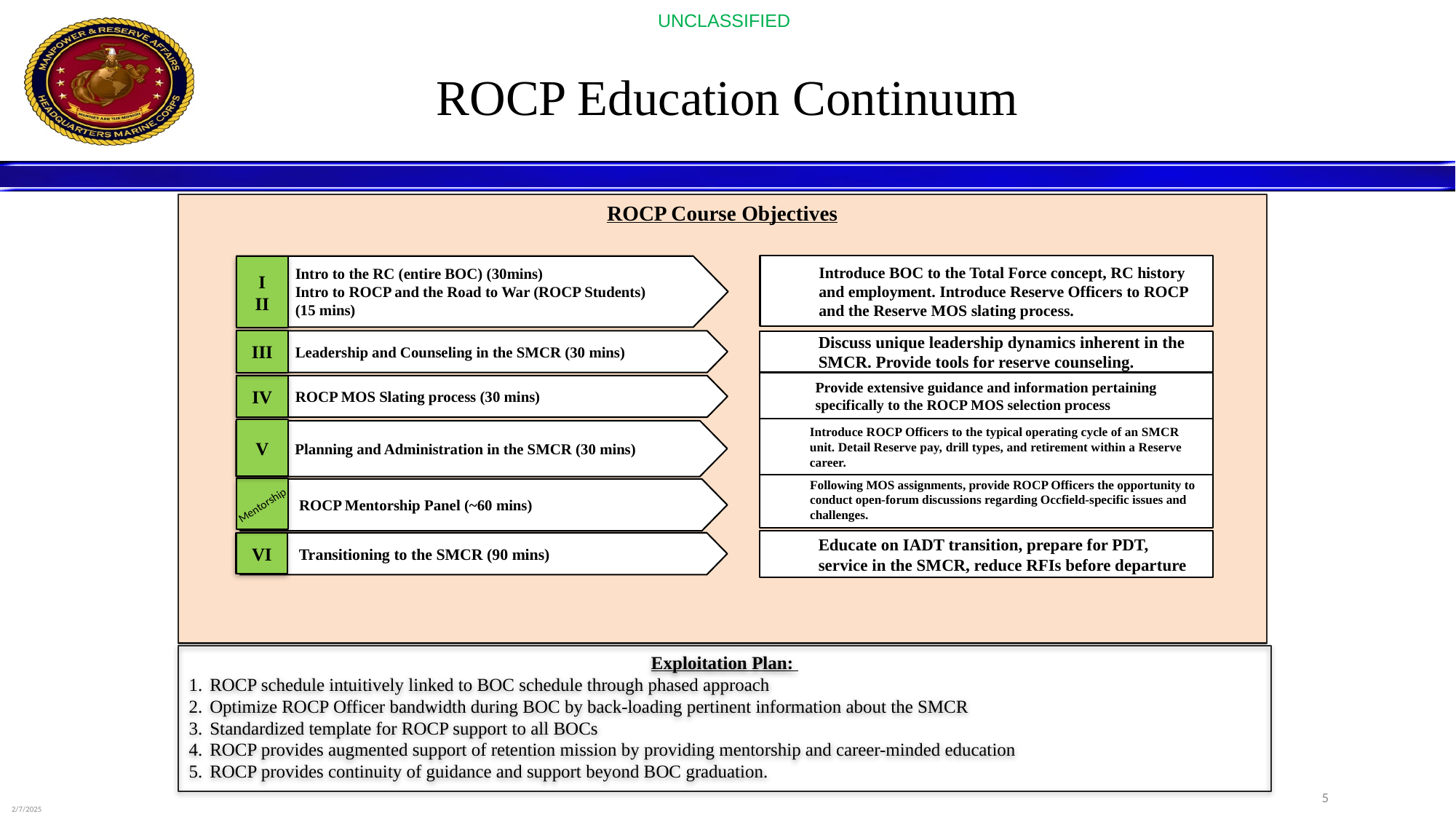

# ROCP Education Continuum
ROCP Course Objectives
Introduce BOC to the Total Force concept, RC history and employment. Introduce Reserve Officers to ROCP and the Reserve MOS slating process.
Intro to the RC (entire BOC) (30mins)
Intro to ROCP and the Road to War (ROCP Students)         (15 mins)
I
II
III
Leadership and Counseling in the SMCR (30 mins)
Discuss unique leadership dynamics inherent in the SMCR. Provide tools for reserve counseling.
Provide extensive guidance and information pertaining specifically to the ROCP MOS selection process
IV
ROCP MOS Slating process (30 mins)
Introduce ROCP Officers to the typical operating cycle of an SMCR unit. Detail Reserve pay, drill types, and retirement within a Reserve career.
V
Planning and Administration in the SMCR (30 mins)
Following MOS assignments, provide ROCP Officers the opportunity to conduct open-forum discussions regarding Occfield-specific issues and challenges.

ROCP Mentorship Panel (~60 mins)
Mentorship
Educate on IADT transition, prepare for PDT, service in the SMCR, reduce RFIs before departure
Transitioning to the SMCR (90 mins)
VI
Exploitation Plan:
ROCP schedule intuitively linked to BOC schedule through phased approach
Optimize ROCP Officer bandwidth during BOC by back-loading pertinent information about the SMCR
Standardized template for ROCP support to all BOCs
ROCP provides augmented support of retention mission by providing mentorship and career-minded education
ROCP provides continuity of guidance and support beyond BOC graduation.

5
2/7/2025